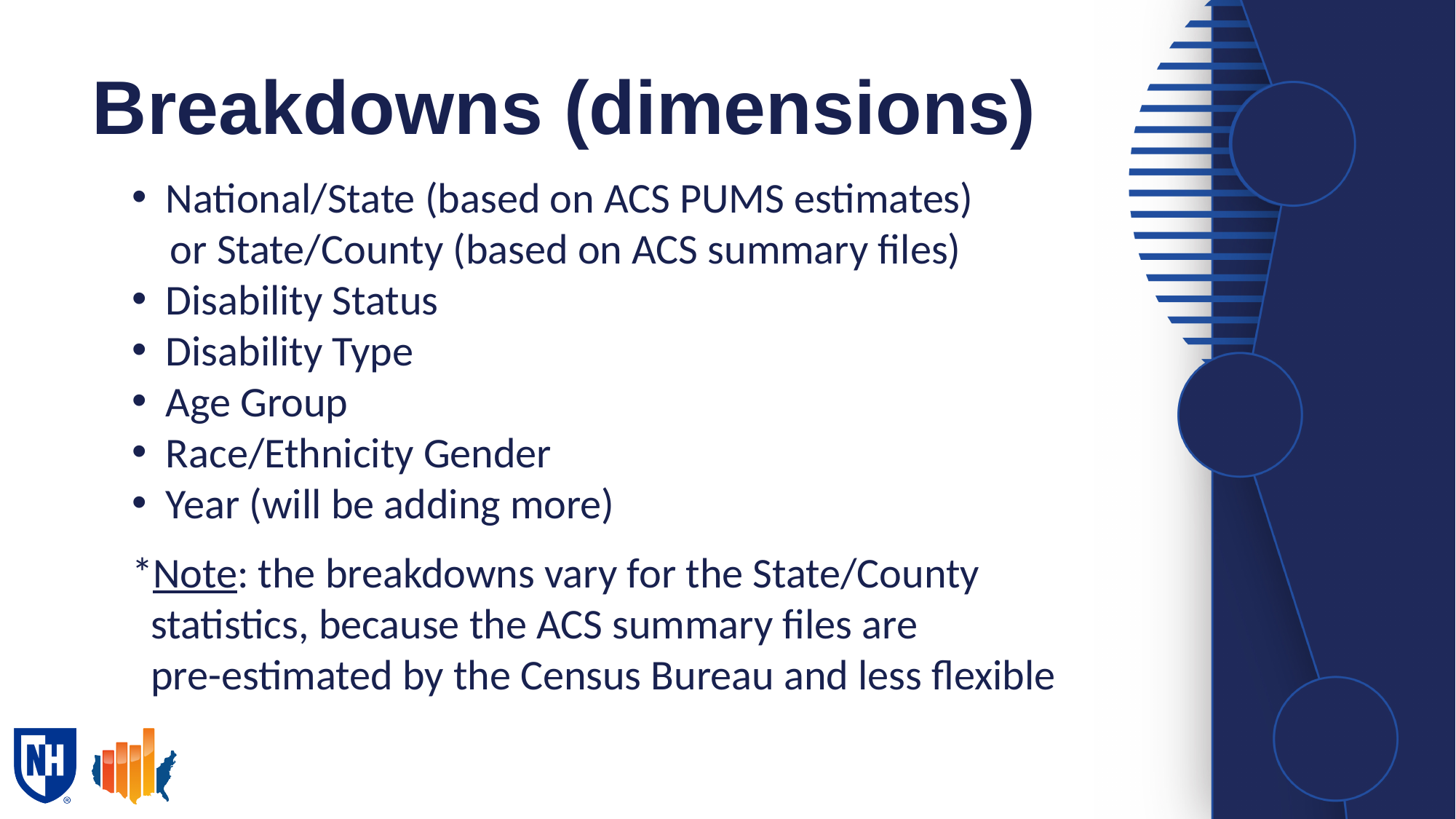

# Breakdowns (dimensions)
National/State (based on ACS PUMS estimates)
    or State/County (based on ACS summary files)
Disability Status
Disability Type
Age Group
Race/Ethnicity Gender
Year (will be adding more)
*Note: the breakdowns vary for the State/County
  statistics, because the ACS summary files are
  pre-estimated by the Census Bureau and less flexible